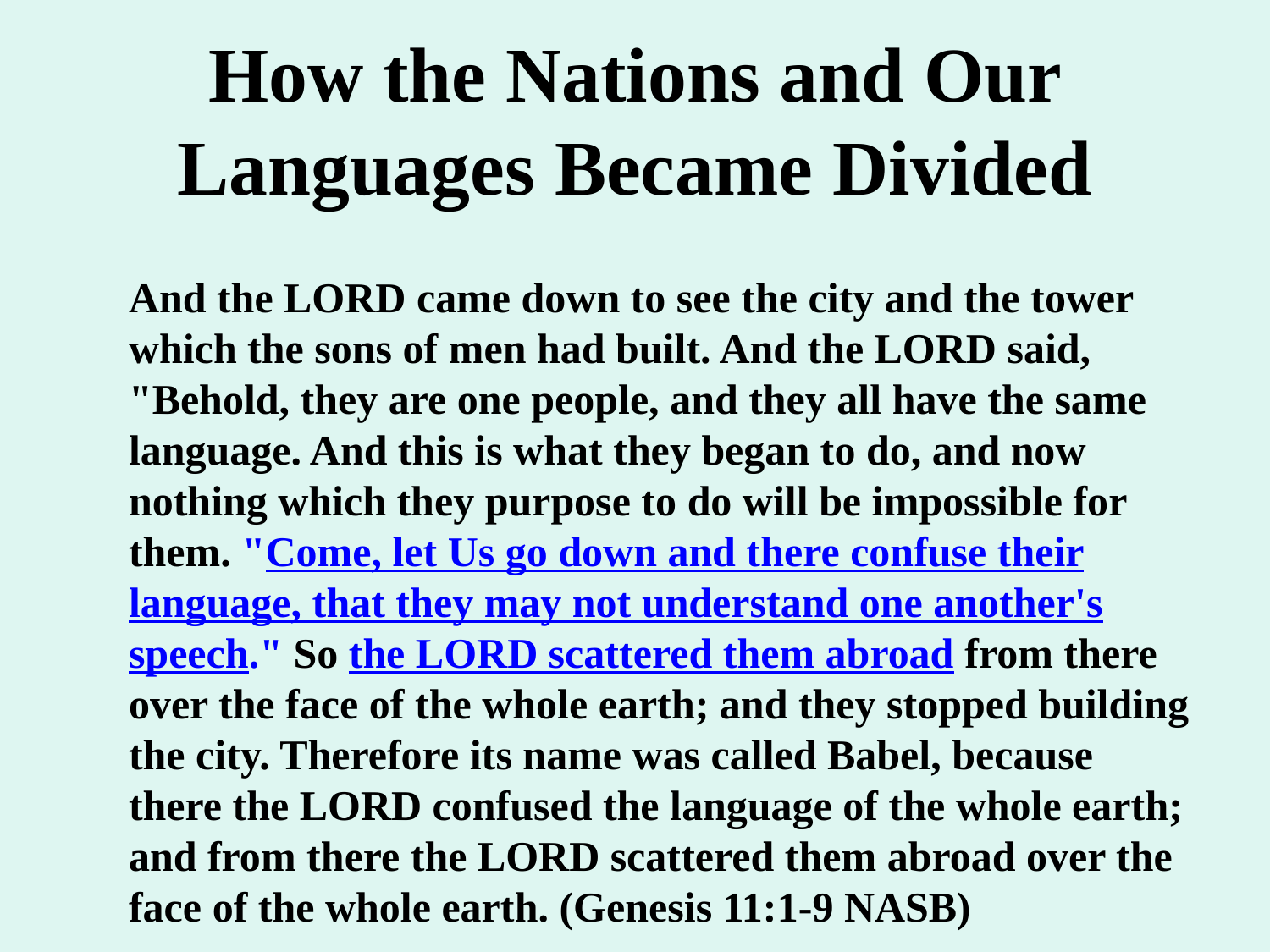

# How the Nations and Our Languages Became Divided

And the LORD came down to see the city and the tower which the sons of men had built. And the LORD said, "Behold, they are one people, and they all have the same language. And this is what they began to do, and now nothing which they purpose to do will be impossible for them. "Come, let Us go down and there confuse their language, that they may not understand one another's speech." So the LORD scattered them abroad from there over the face of the whole earth; and they stopped building the city. Therefore its name was called Babel, because there the LORD confused the language of the whole earth; and from there the LORD scattered them abroad over the face of the whole earth. (Genesis 11:1-9 NASB)